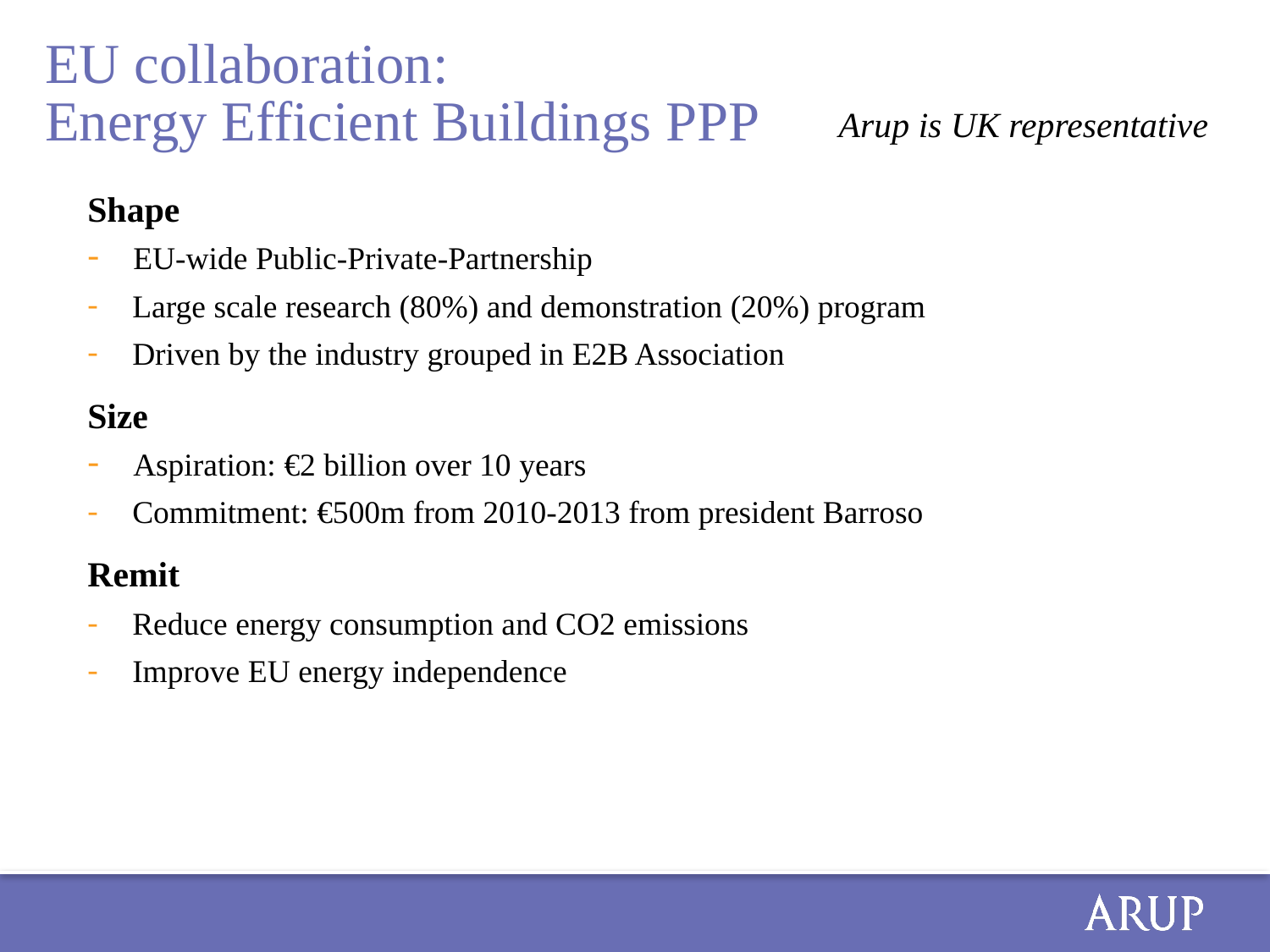

# EU collaboration: Energy Efficient Buildings PPP
Arup is UK representative
Shape
 EU-wide Public-Private-Partnership
 Large scale research (80%) and demonstration (20%) program
 Driven by the industry grouped in E2B Association
Size
 Aspiration: €2 billion over 10 years
 Commitment: €500m from 2010-2013 from president Barroso
Remit
 Reduce energy consumption and CO2 emissions
 Improve EU energy independence